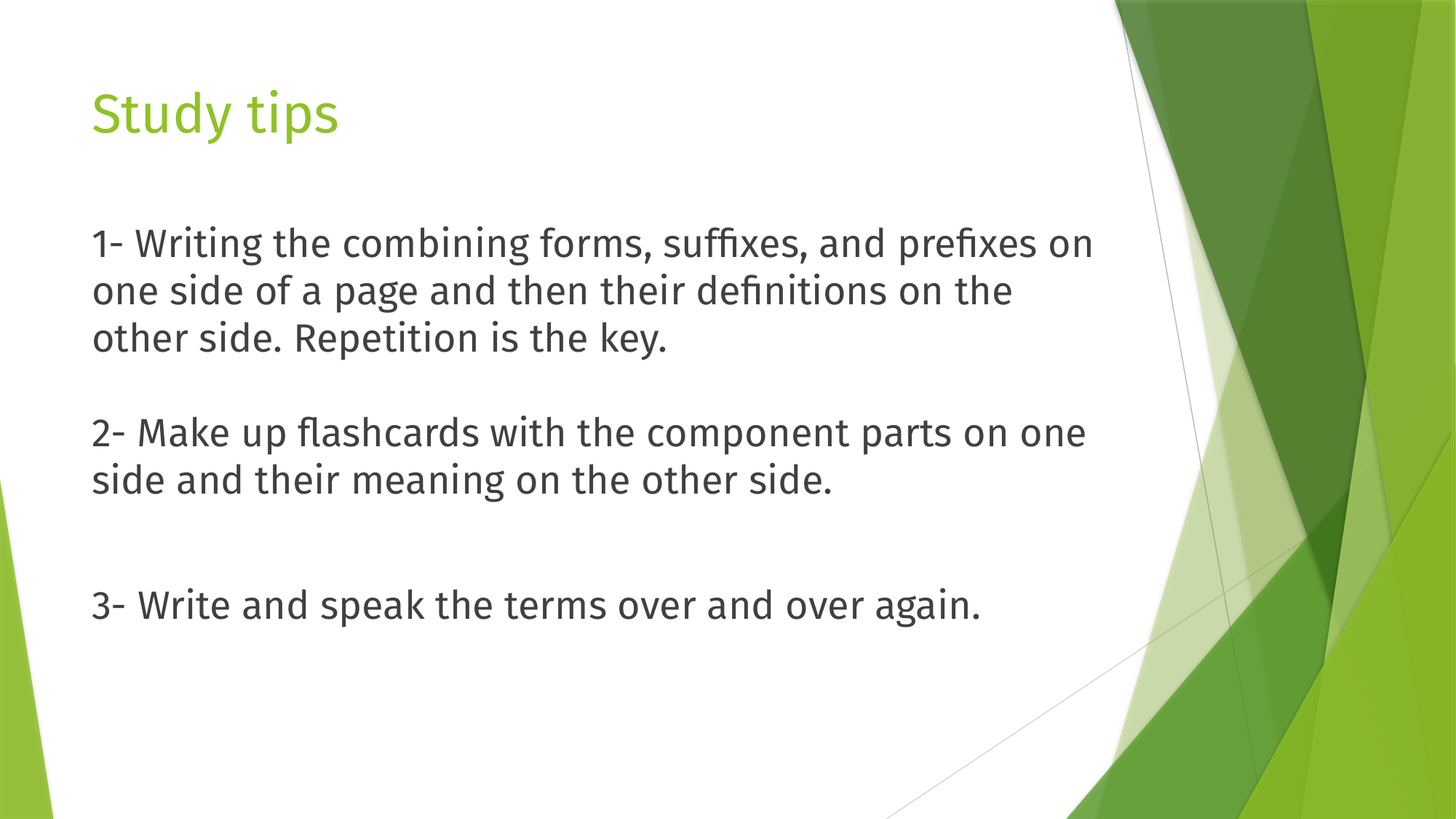

# Study tips
1- Writing the combining forms, suffixes, and prefixes on one side of a page and then their definitions on the other side. Repetition is the key.
2- Make up flashcards with the component parts on one side and their meaning on the other side.

3- Write and speak the terms over and over again.